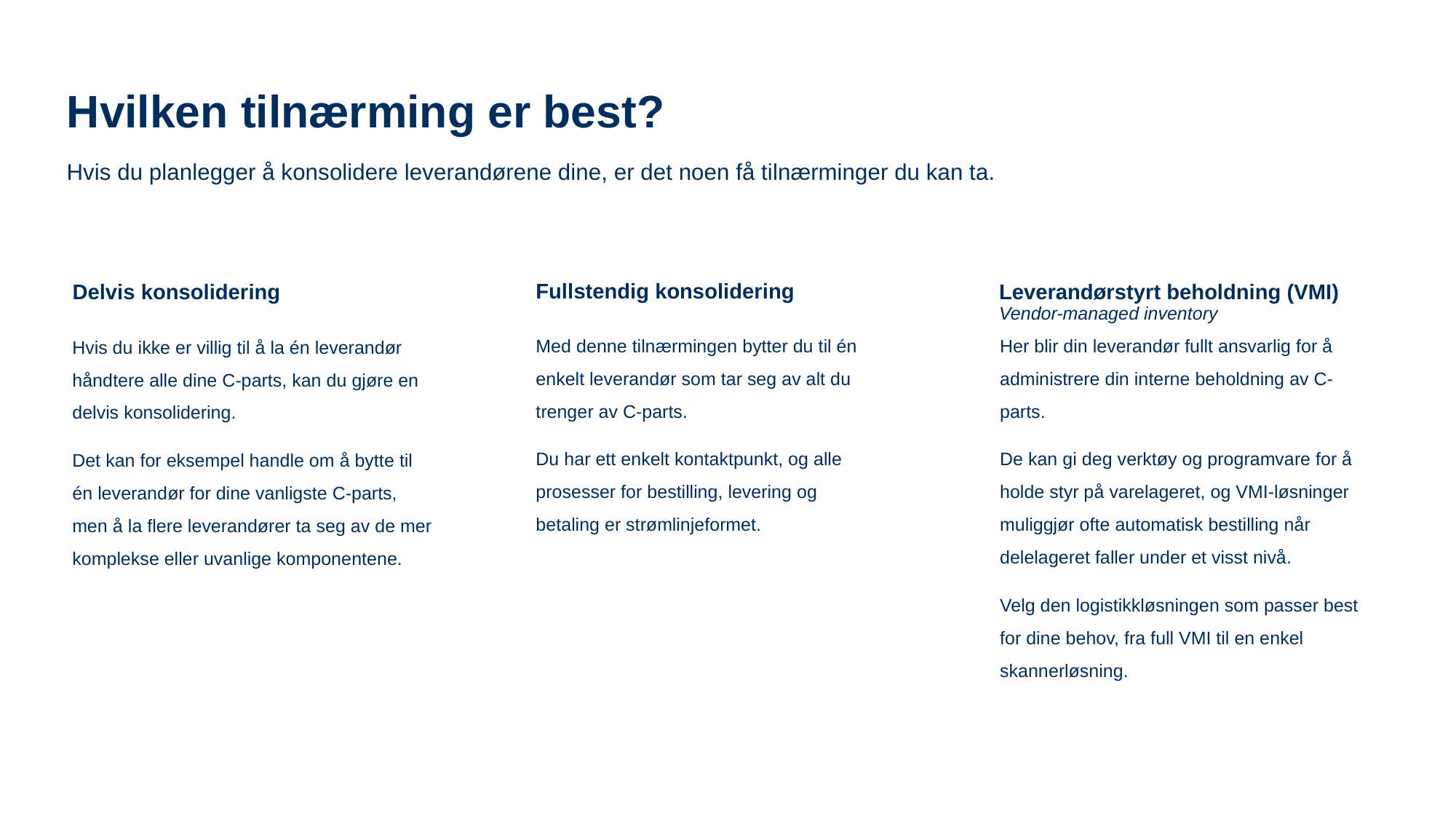

Hvilken tilnærming er best?
Hvis du planlegger å konsolidere leverandørene dine, er det noen få tilnærminger du kan ta.
Fullstendig konsolidering
Leverandørstyrt beholdning (VMI)
Vendor-managed inventory
Delvis konsolidering
Med denne tilnærmingen bytter du til én enkelt leverandør som tar seg av alt du trenger av C-parts.
Du har ett enkelt kontaktpunkt, og alle prosesser for bestilling, levering og betaling er strømlinjeformet.
Her blir din leverandør fullt ansvarlig for å administrere din interne beholdning av C-parts.
De kan gi deg verktøy og programvare for å holde styr på varelageret, og VMI-løsninger muliggjør ofte automatisk bestilling når delelageret faller under et visst nivå.
Velg den logistikkløsningen som passer best for dine behov, fra full VMI til en enkel skannerløsning.
Hvis du ikke er villig til å la én leverandør håndtere alle dine C-parts, kan du gjøre en delvis konsolidering.
Det kan for eksempel handle om å bytte til én leverandør for dine vanligste C-parts, men å la flere leverandører ta seg av de mer komplekse eller uvanlige komponentene.